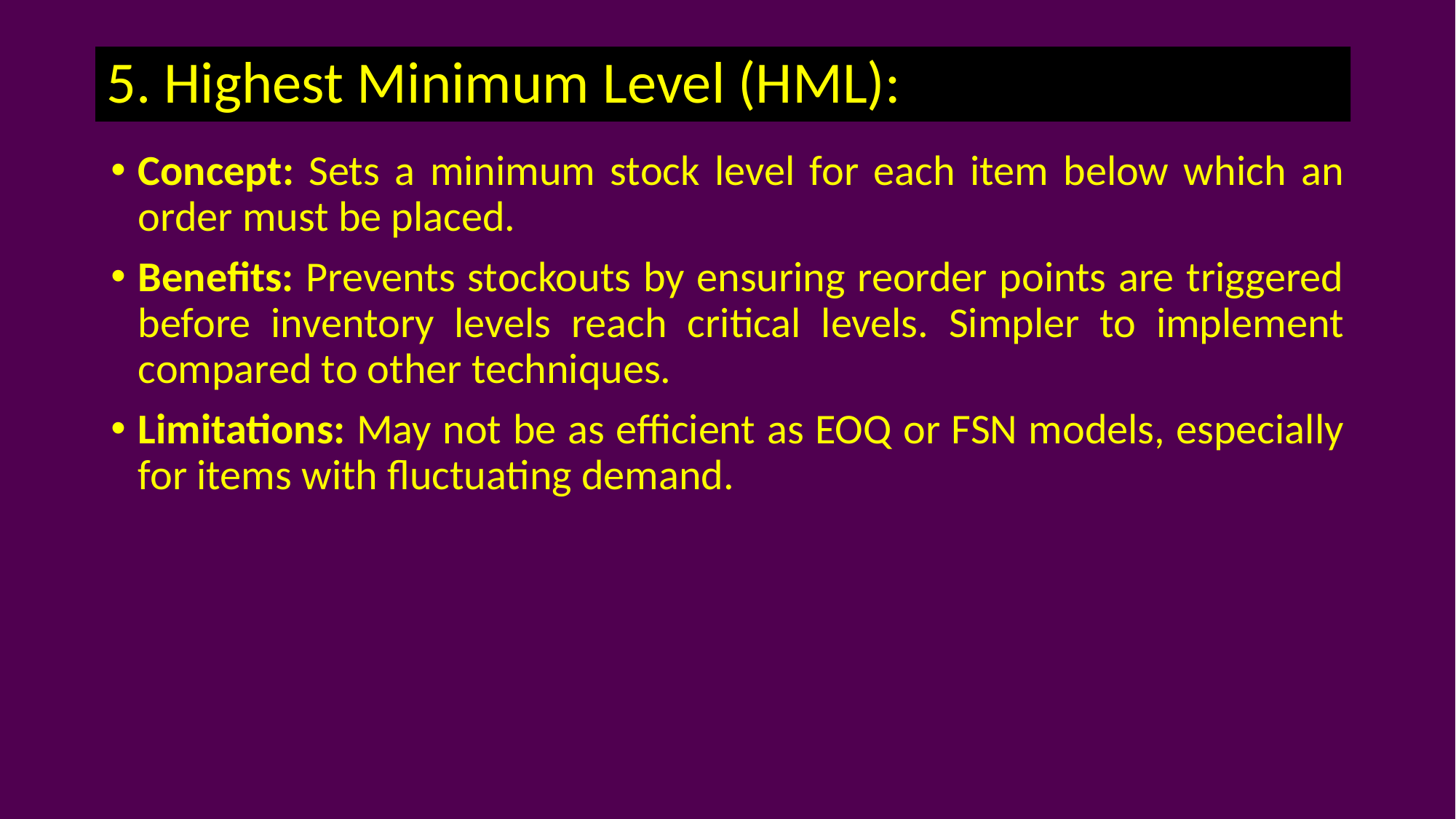

# 5. Highest Minimum Level (HML):
Concept: Sets a minimum stock level for each item below which an order must be placed.
Benefits: Prevents stockouts by ensuring reorder points are triggered before inventory levels reach critical levels. Simpler to implement compared to other techniques.
Limitations: May not be as efficient as EOQ or FSN models, especially for items with fluctuating demand.